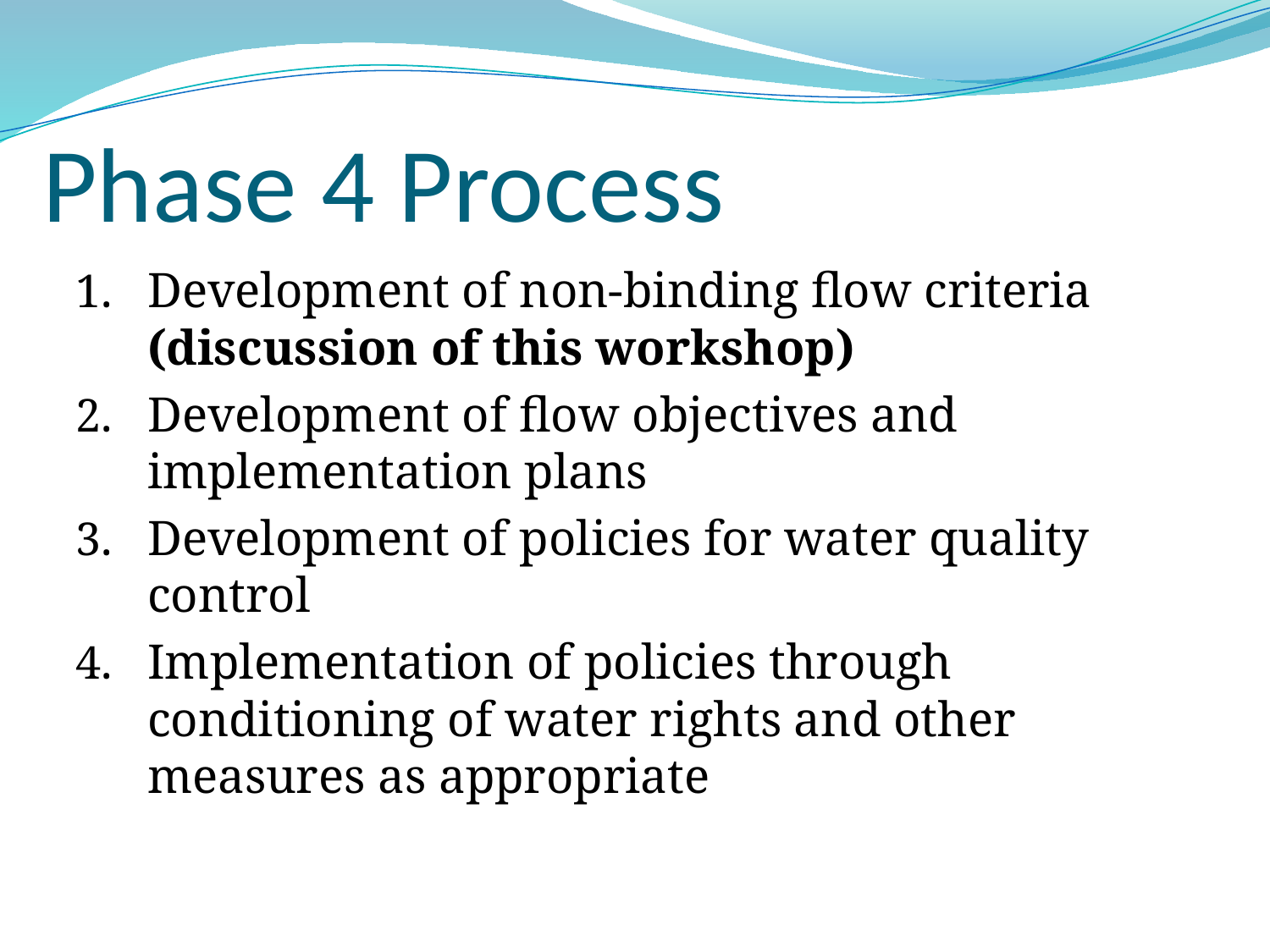

# Phase 4 Process
Development of non-binding flow criteria (discussion of this workshop)
Development of flow objectives and implementation plans
Development of policies for water quality control
Implementation of policies through conditioning of water rights and other measures as appropriate